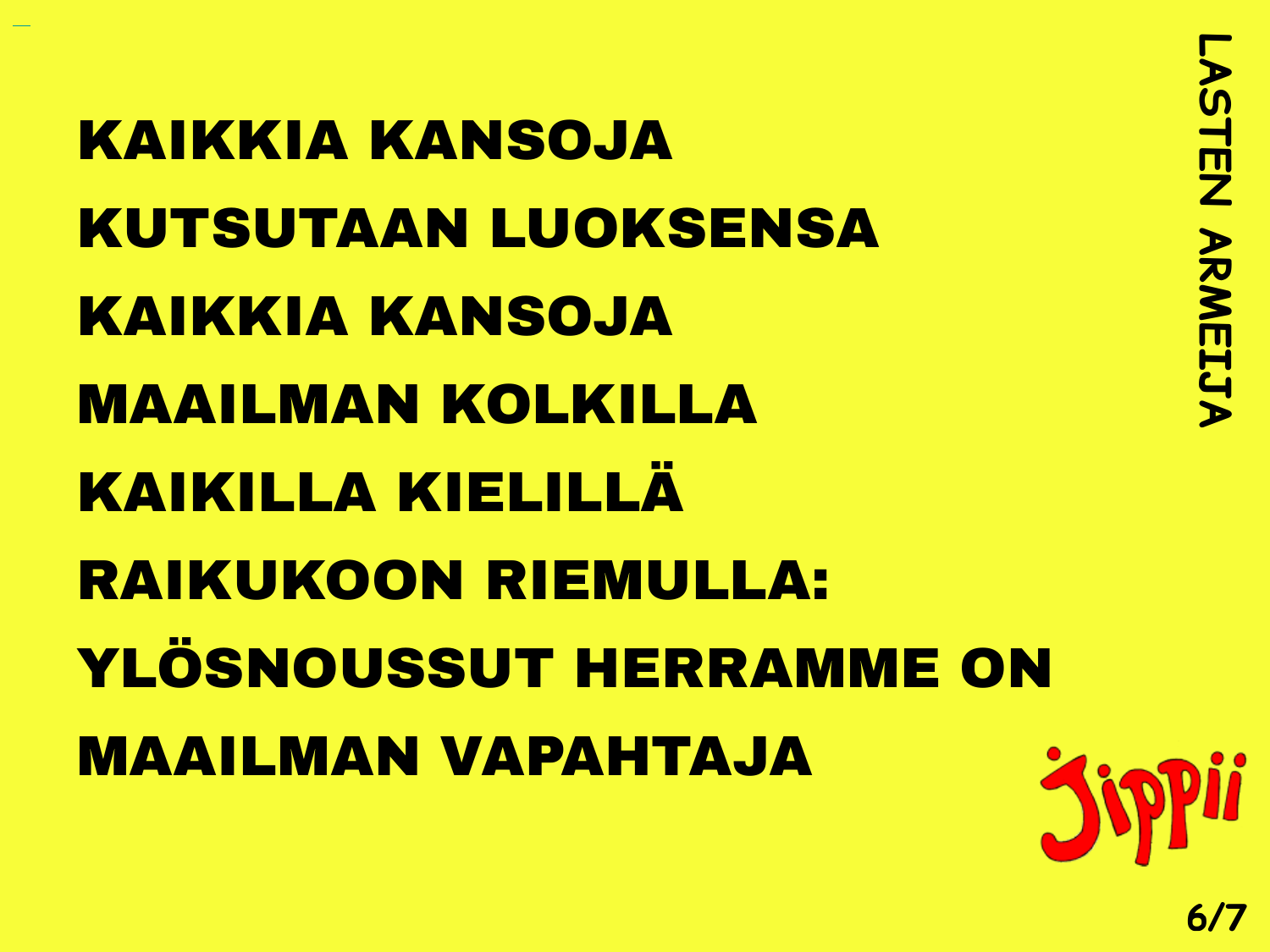

KAIKKIA KANSOJA
KUTSUTAAN LUOKSENSA
KAIKKIA KANSOJA
MAAILMAN KOLKILLA
KAIKILLA KIELILLÄ
RAIKUKOON RIEMULLA:
YLÖSNOUSSUT HERRAMME ON
MAAILMAN VAPAHTAJA

LASTEN ARMEIJA
6/7